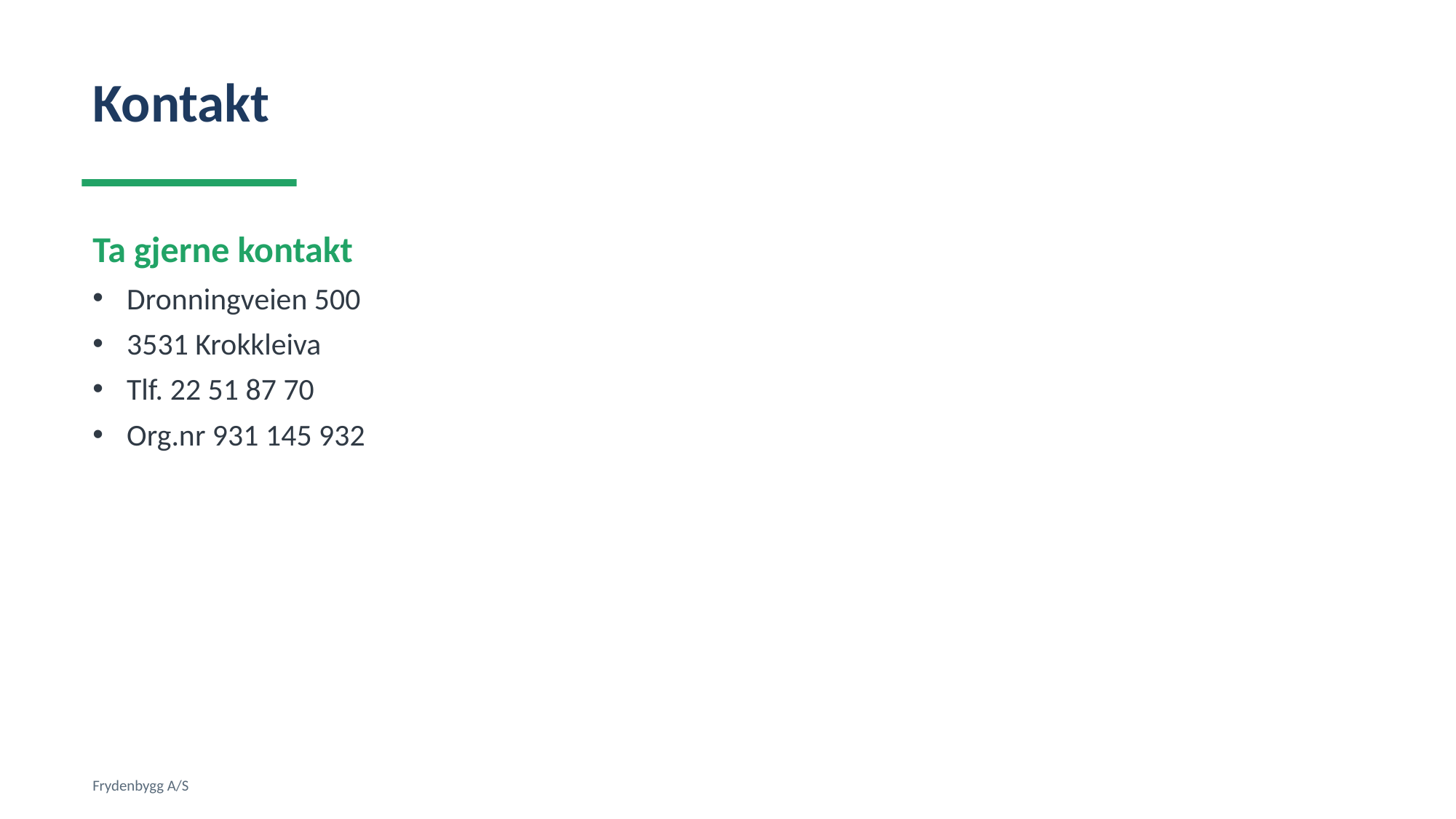

Kontakt

Ta gjerne kontakt
Dronningveien 500
3531 Krokkleiva
Tlf. 22 51 87 70
Org.nr 931 145 932
Frydenbygg A/S